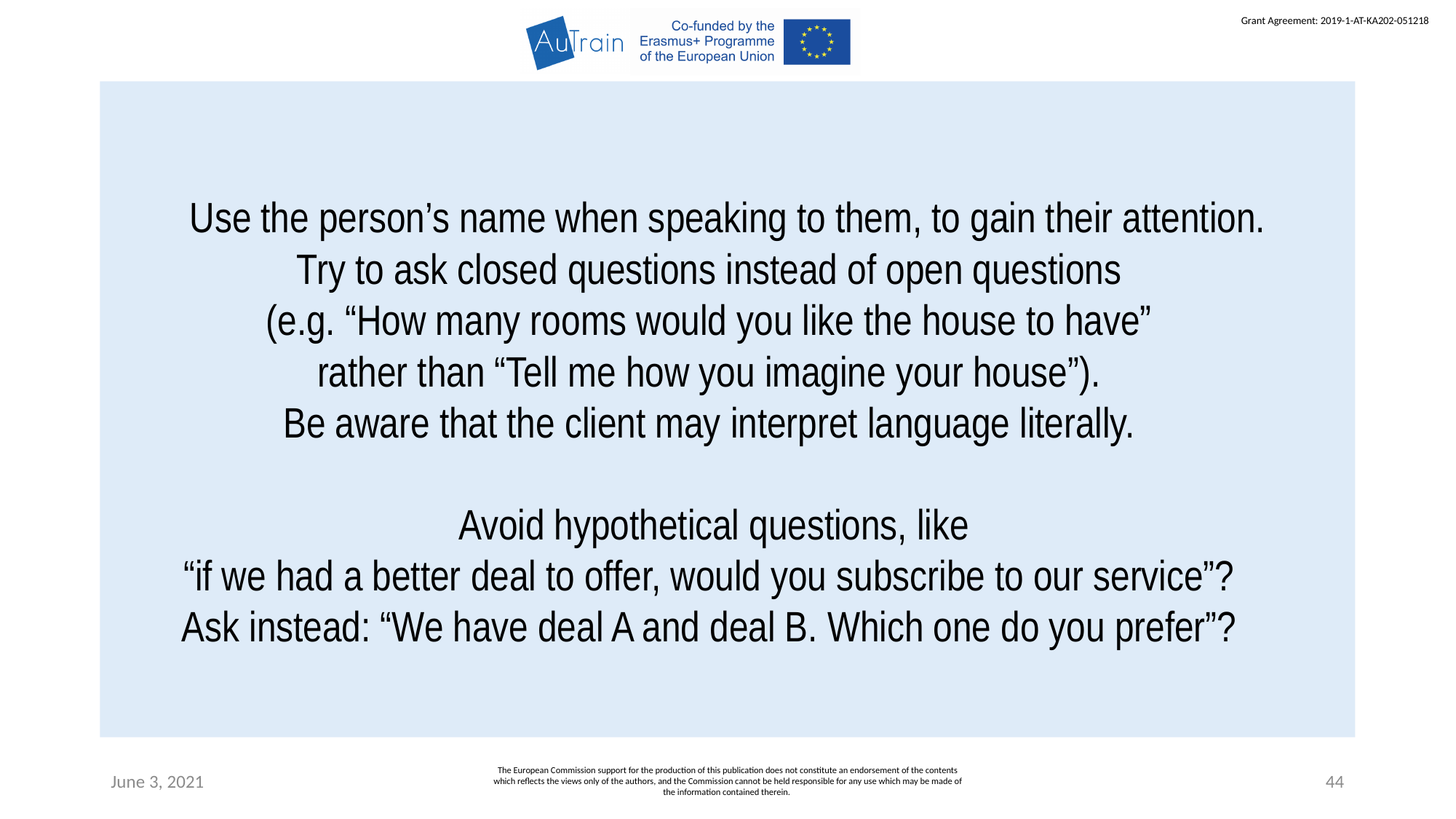

Use the person’s name when speaking to them, to gain their attention.
Try to ask closed questions instead of open questions
(e.g. “How many rooms would you like the house to have”
rather than “Tell me how you imagine your house”).
Be aware that the client may interpret language literally.

 Avoid hypothetical questions, like
“if we had a better deal to offer, would you subscribe to our service”?
Ask instead: “We have deal A and deal B. Which one do you prefer”?

June 3, 2021
The European Commission support for the production of this publication does not constitute an endorsement of the contents which reflects the views only of the authors, and the Commission cannot be held responsible for any use which may be made of the information contained therein.
44